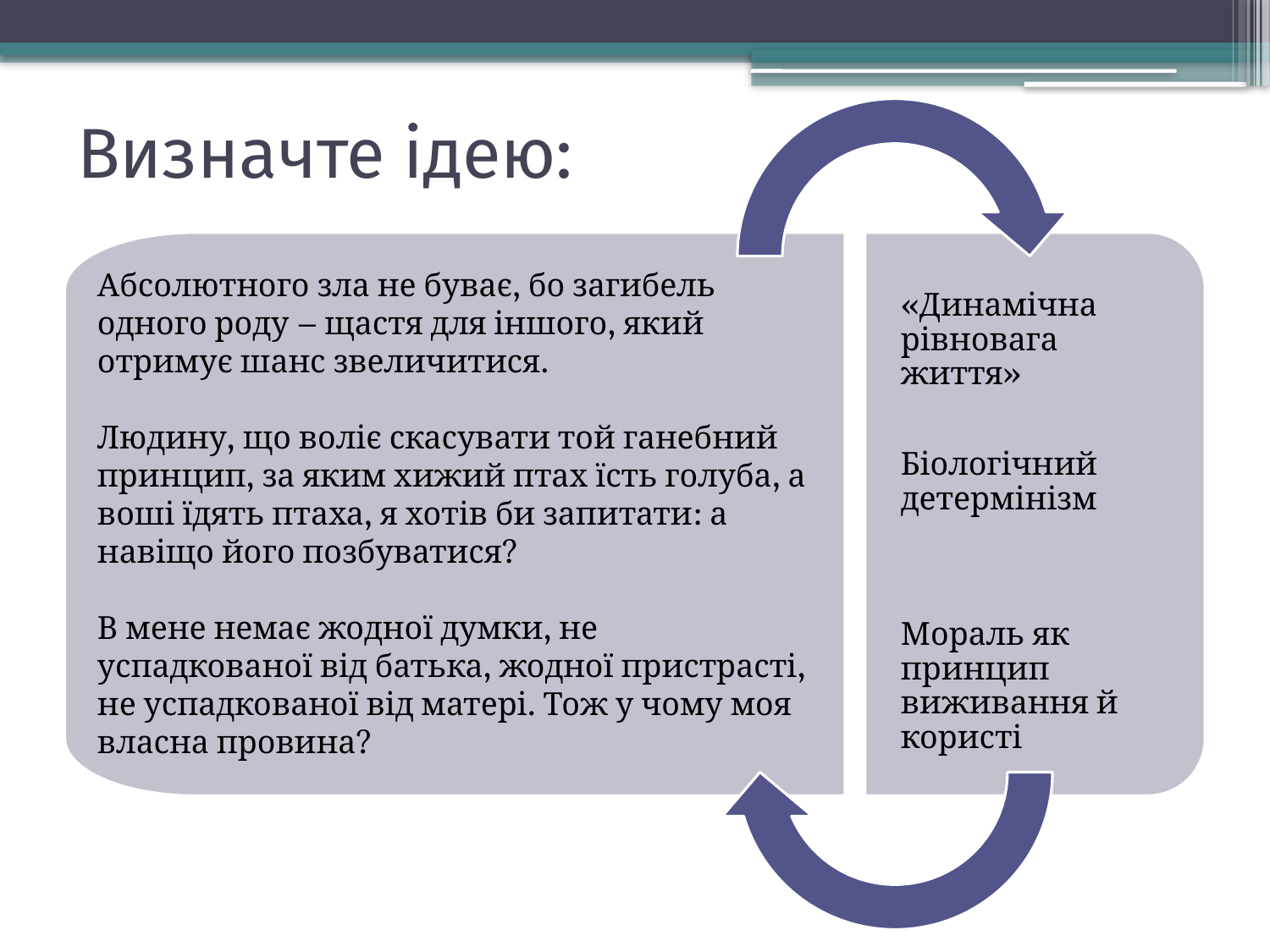

# Визначте ідею:

«Динамічна рівновага життя»

Біологічний детермінізм

Мораль як принцип виживання й користі

Абсолютного зла не буває, бо загибель одного роду – щастя для іншого, який отримує шанс звеличитися.

Людину, що воліє скасувати той ганебний принцип, за яким хижий птах їсть голуба, а воші їдять птаха, я хотів би запитати: а навіщо його позбуватися?

В мене немає жодної думки, не успадкованої від батька, жодної пристрасті, не успадкованої від матері. Тож у чому моя власна провина?